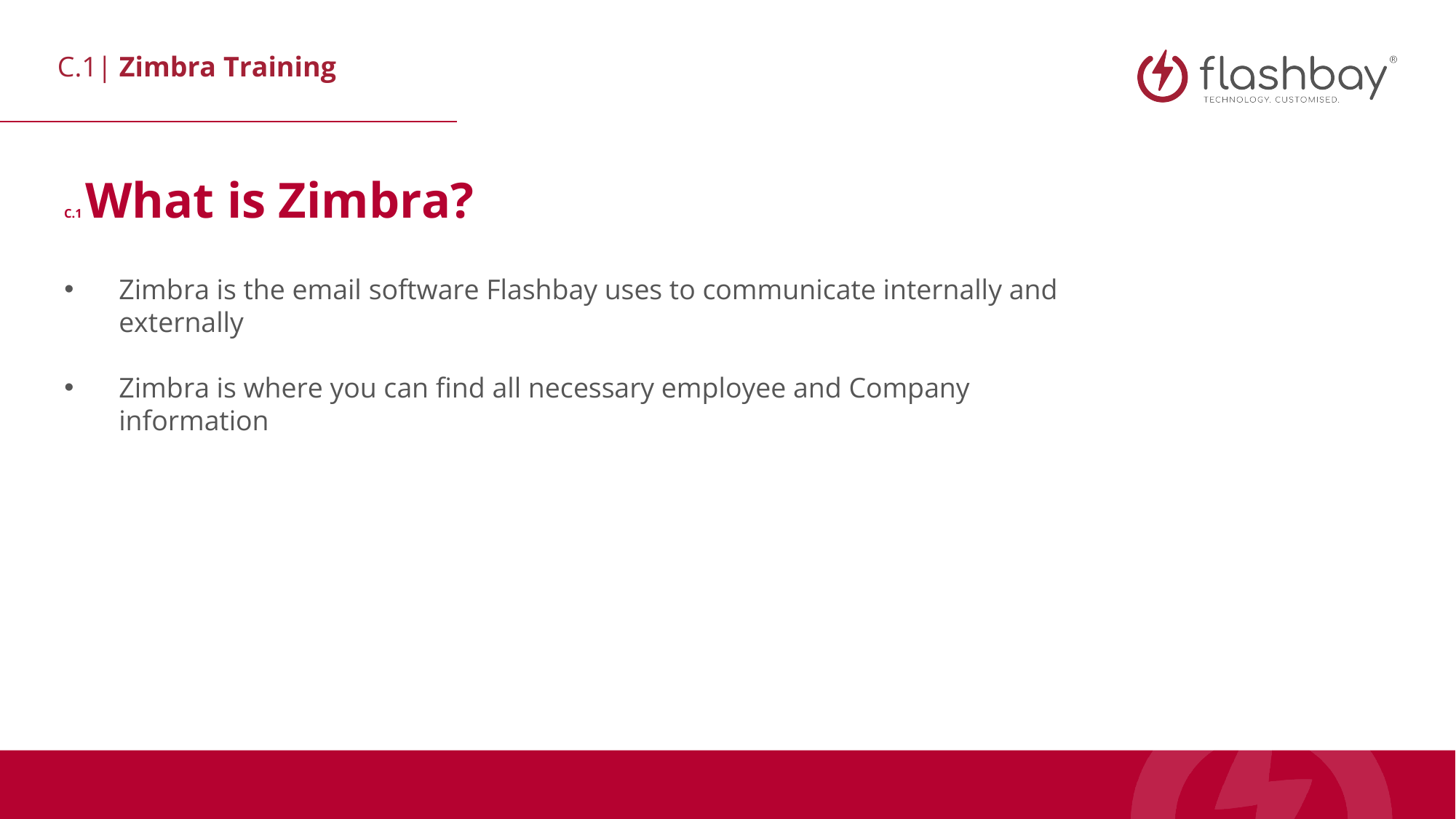

C.1 What is Zimbra?
Zimbra is the email software Flashbay uses to communicate internally and externally

Zimbra is where you can find all necessary employee and Company information